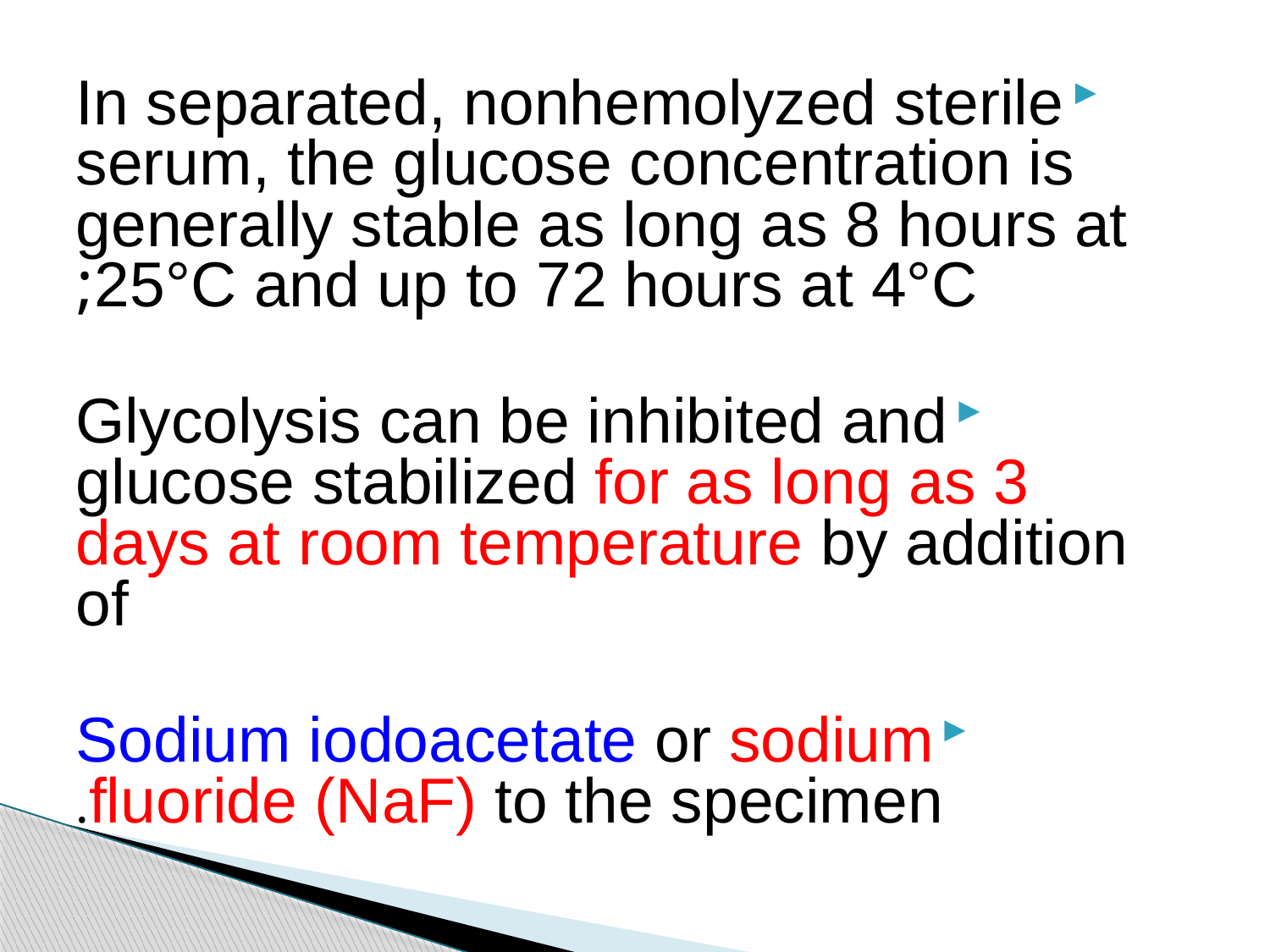

In separated, nonhemolyzed sterile serum, the glucose concentration is generally stable as long as 8 hours at 25°C and up to 72 hours at 4°C;

Glycolysis can be inhibited and glucose stabilized for as long as 3 days at room temperature by addition of

Sodium iodoacetate or sodium fluoride (NaF) to the specimen.